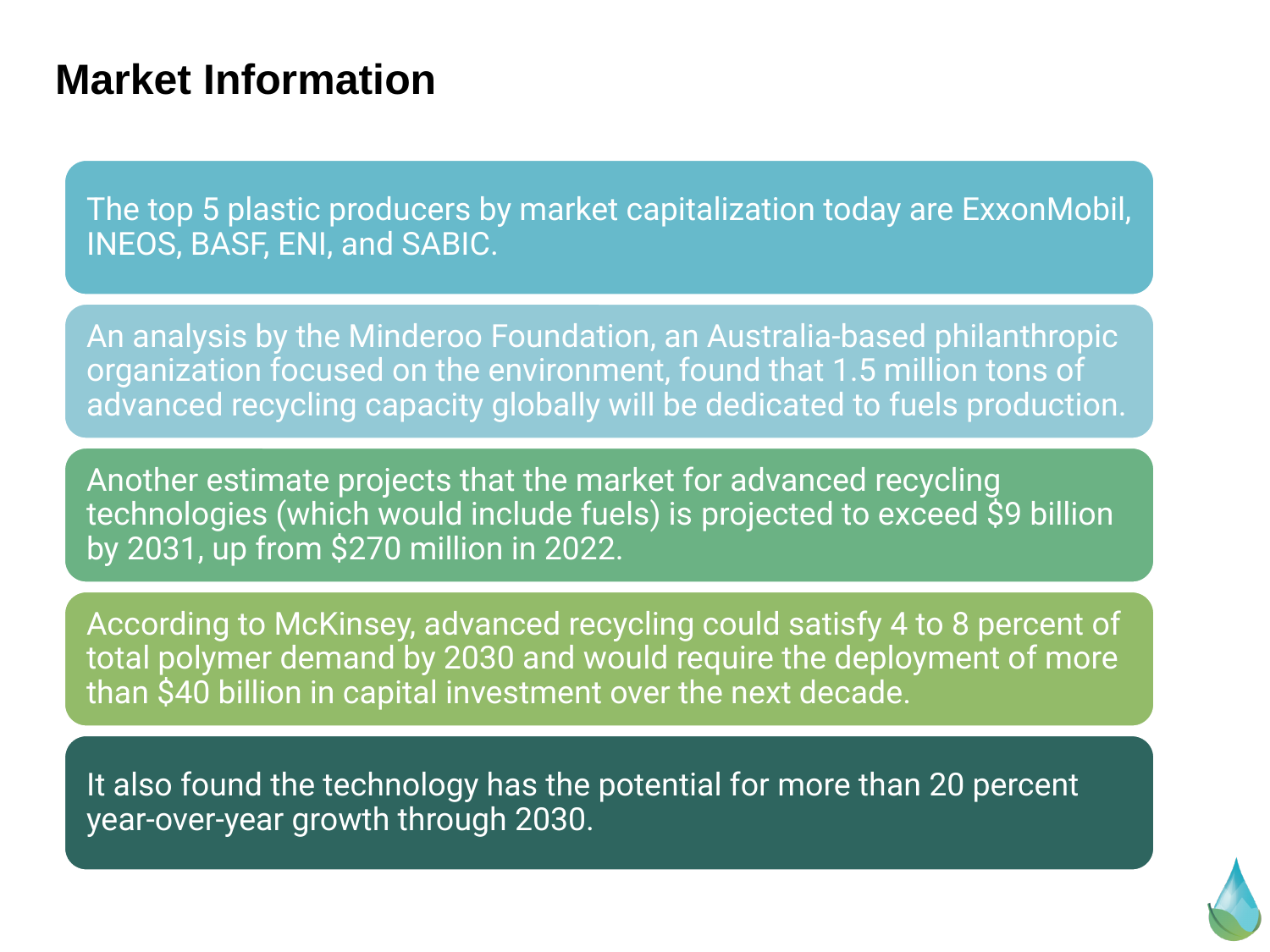

# Market Information
The top 5 plastic producers by market capitalization today are ExxonMobil, INEOS, BASF, ENI, and SABIC.
An analysis by the Minderoo Foundation, an Australia-based philanthropic organization focused on the environment, found that 1.5 million tons of advanced recycling capacity globally will be dedicated to fuels production.
Another estimate projects that the market for advanced recycling technologies (which would include fuels) is projected to exceed $9 billion by 2031, up from $270 million in 2022.
According to McKinsey, advanced recycling could satisfy 4 to 8 percent of total polymer demand by 2030 and would require the deployment of more than $40 billion in capital investment over the next decade.
It also found the technology has the potential for more than 20 percent year-over-year growth through 2030.